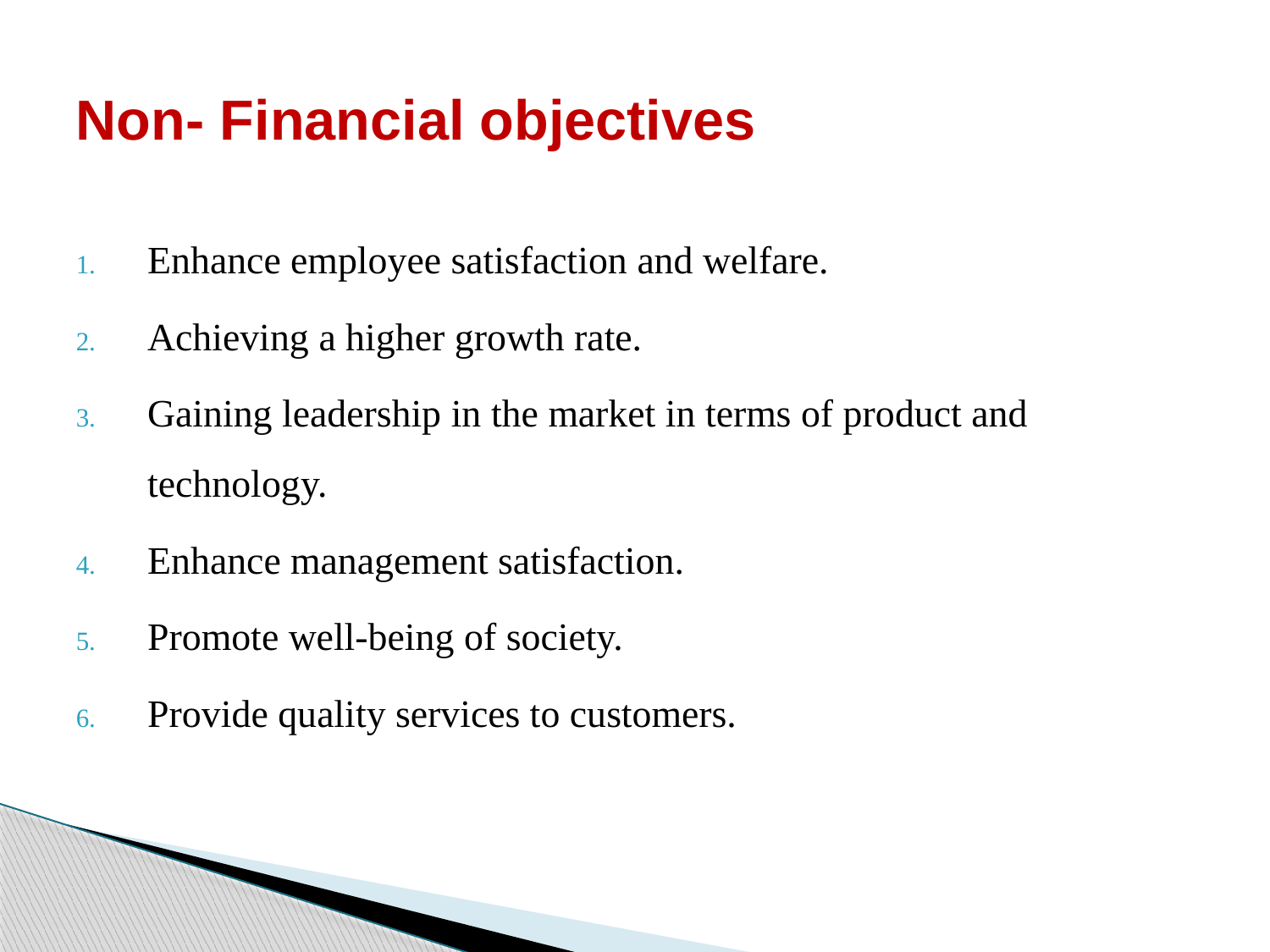

# Non- Financial objectives
Enhance employee satisfaction and welfare.
Achieving a higher growth rate.
Gaining leadership in the market in terms of product and technology.
Enhance management satisfaction.
Promote well-being of society.
Provide quality services to customers.